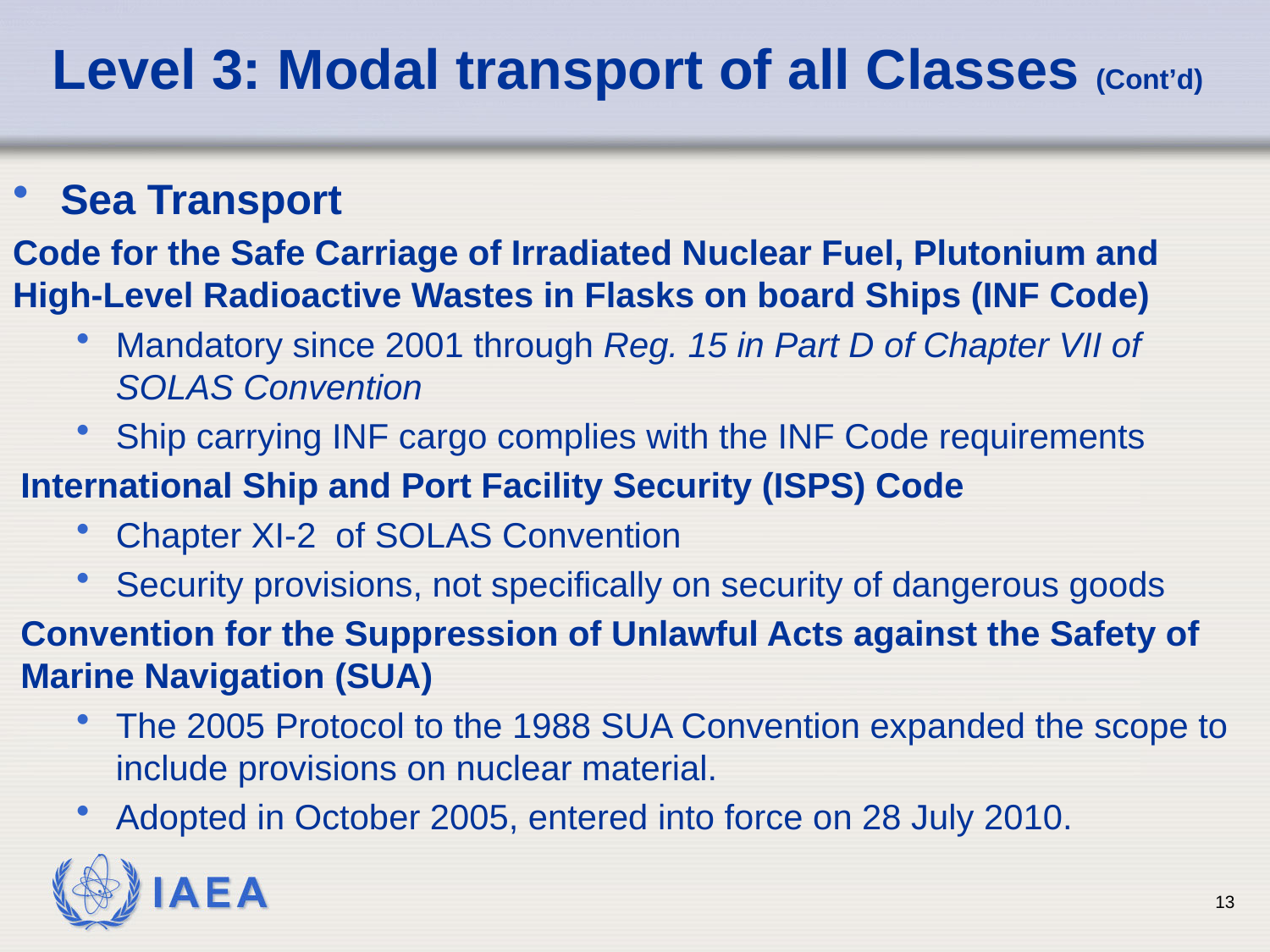

# Level 3: Modal transport of all Classes (Cont’d)
Sea Transport
Code for the Safe Carriage of Irradiated Nuclear Fuel, Plutonium and High-Level Radioactive Wastes in Flasks on board Ships (INF Code)
Mandatory since 2001 through Reg. 15 in Part D of Chapter VII of SOLAS Convention
Ship carrying INF cargo complies with the INF Code requirements
International Ship and Port Facility Security (ISPS) Code
Chapter XI-2  of SOLAS Convention
Security provisions, not specifically on security of dangerous goods
Convention for the Suppression of Unlawful Acts against the Safety of Marine Navigation (SUA)
The 2005 Protocol to the 1988 SUA Convention expanded the scope to include provisions on nuclear material.
Adopted in October 2005, entered into force on 28 July 2010.
13